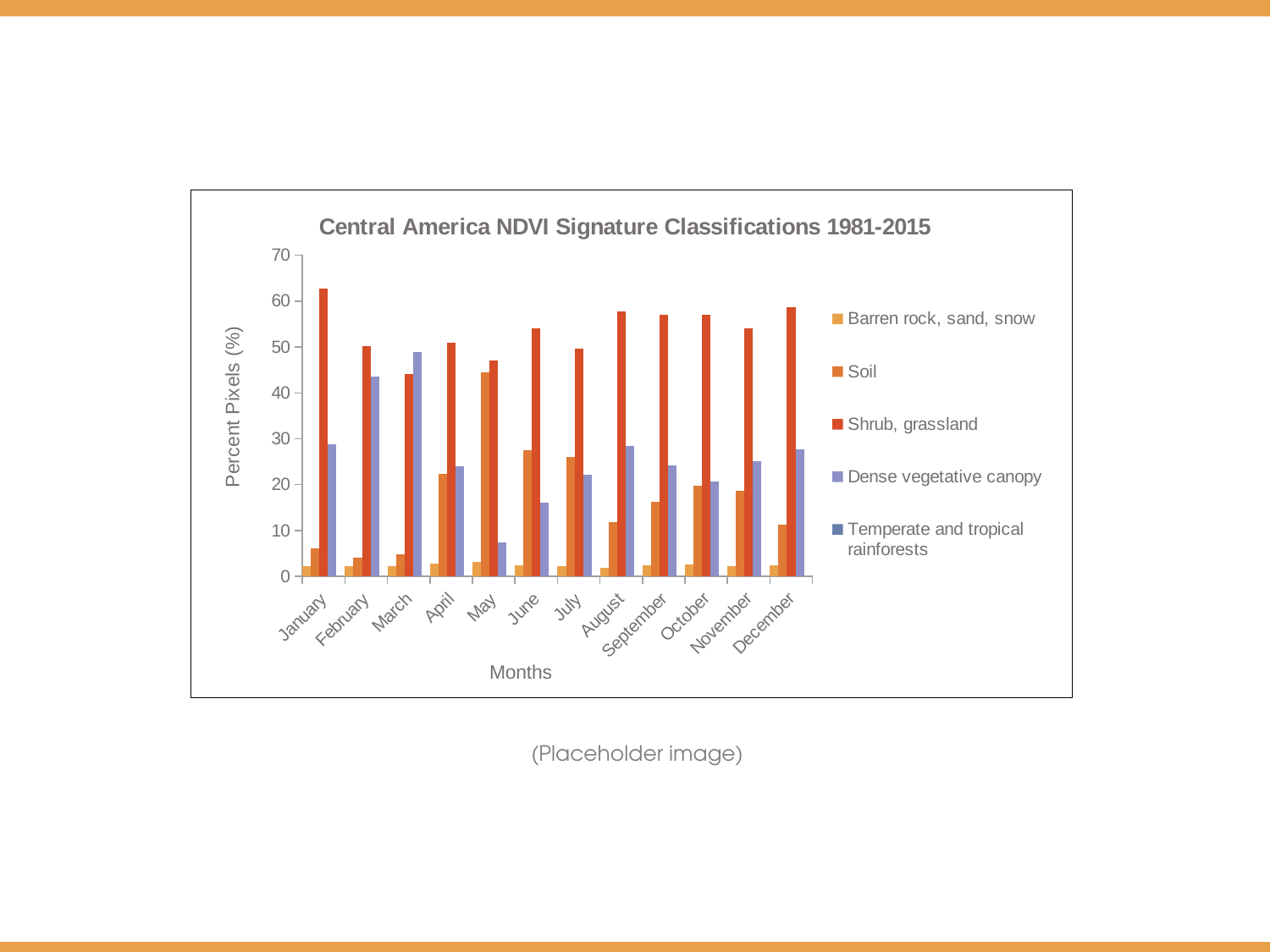

### Chart: Central America NDVI Signature Classifications 1981-2015

| Category | Barren rock, sand, snow | Soil | Shrub, grassland | Dense vegetative canopy | Temperate and tropical rainforests |
|---|---|---|---|---|---|
| January | 2.18 | 6.21 | 62.79 | 28.81 | 0.0 |
| February | 2.18 | 4.02 | 50.22 | 43.58 | 0.0 |
| March | 2.24 | 4.79 | 44.11 | 48.85 | 0.0 |
| April | 2.75 | 22.31 | 50.93 | 24.01 | 0.0 |
| May | 3.11 | 44.44 | 47.0 | 7.43 | 0.0 |
| June | 2.48 | 27.44 | 53.98 | 16.11 | 0.0 |
| July | 2.17 | 26.07 | 49.55 | 22.22 | 0.0 |
| August | 1.9 | 11.86 | 57.8 | 28.44 | 0.0 |
| September | 2.45 | 16.34 | 56.99 | 24.23 | 0.0 |
| October | 2.57 | 19.72 | 57.09 | 20.61 | 0.0 |
| November | 2.24 | 18.69 | 54.04 | 25.03 | 0.0 |
| December | 2.36 | 11.24 | 58.66 | 27.73 | 0.0 |
(Placeholder image)